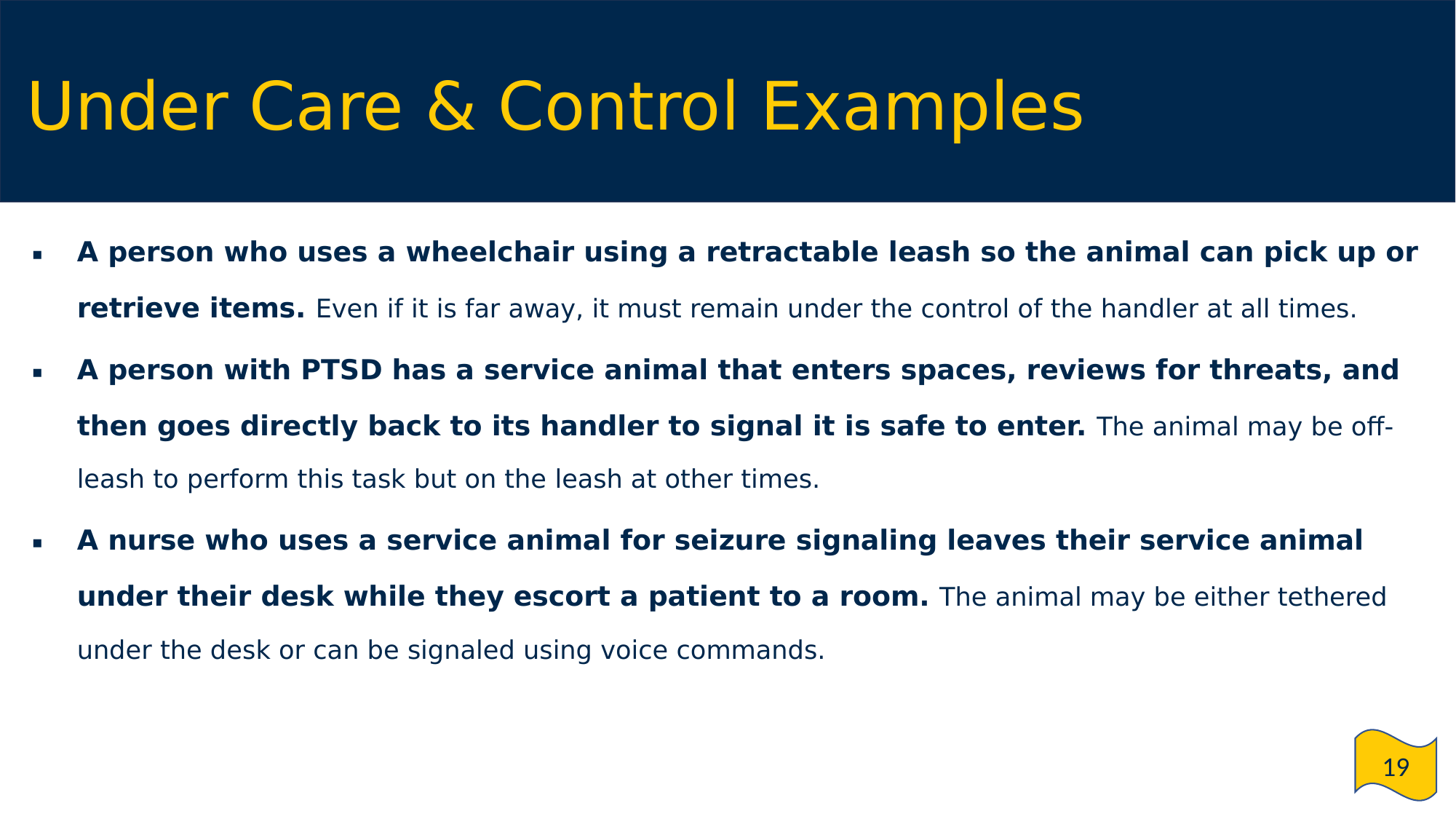

# Under Care & Control Examples
A person who uses a wheelchair using a retractable leash so the animal can pick up or retrieve items. Even if it is far away, it must remain under the control of the handler at all times.
A person with PTSD has a service animal that enters spaces, reviews for threats, and then goes directly back to its handler to signal it is safe to enter. The animal may be off-leash to perform this task but on the leash at other times.
A nurse who uses a service animal for seizure signaling leaves their service animal under their desk while they escort a patient to a room. The animal may be either tethered under the desk or can be signaled using voice commands.